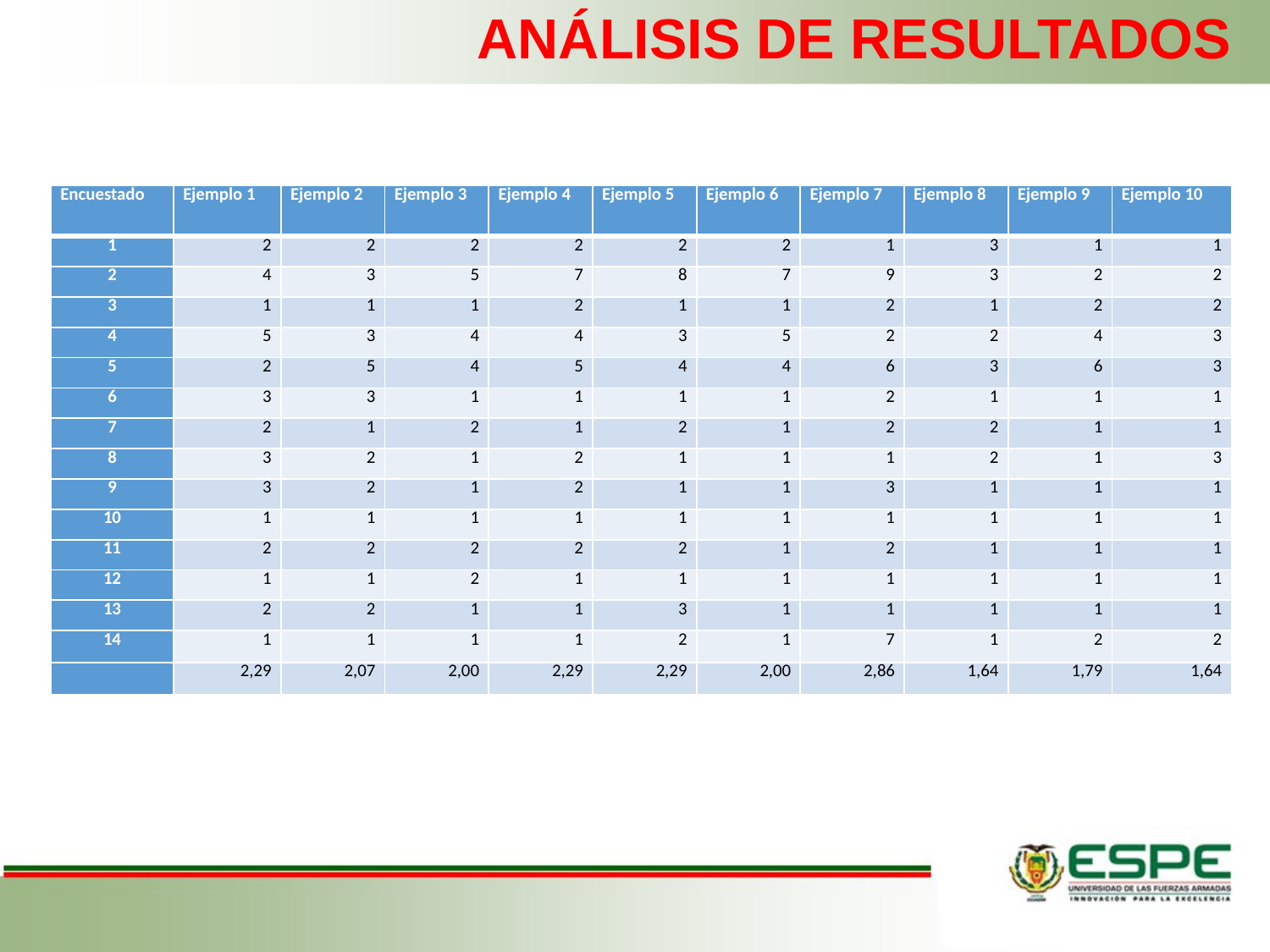

# ANÁLISIS DE RESULTADOS
| Encuestado | Ejemplo 1 | Ejemplo 2 | Ejemplo 3 | Ejemplo 4 | Ejemplo 5 | Ejemplo 6 | Ejemplo 7 | Ejemplo 8 | Ejemplo 9 | Ejemplo 10 |
| --- | --- | --- | --- | --- | --- | --- | --- | --- | --- | --- |
| 1 | 2 | 2 | 2 | 2 | 2 | 2 | 1 | 3 | 1 | 1 |
| 2 | 4 | 3 | 5 | 7 | 8 | 7 | 9 | 3 | 2 | 2 |
| 3 | 1 | 1 | 1 | 2 | 1 | 1 | 2 | 1 | 2 | 2 |
| 4 | 5 | 3 | 4 | 4 | 3 | 5 | 2 | 2 | 4 | 3 |
| 5 | 2 | 5 | 4 | 5 | 4 | 4 | 6 | 3 | 6 | 3 |
| 6 | 3 | 3 | 1 | 1 | 1 | 1 | 2 | 1 | 1 | 1 |
| 7 | 2 | 1 | 2 | 1 | 2 | 1 | 2 | 2 | 1 | 1 |
| 8 | 3 | 2 | 1 | 2 | 1 | 1 | 1 | 2 | 1 | 3 |
| 9 | 3 | 2 | 1 | 2 | 1 | 1 | 3 | 1 | 1 | 1 |
| 10 | 1 | 1 | 1 | 1 | 1 | 1 | 1 | 1 | 1 | 1 |
| 11 | 2 | 2 | 2 | 2 | 2 | 1 | 2 | 1 | 1 | 1 |
| 12 | 1 | 1 | 2 | 1 | 1 | 1 | 1 | 1 | 1 | 1 |
| 13 | 2 | 2 | 1 | 1 | 3 | 1 | 1 | 1 | 1 | 1 |
| 14 | 1 | 1 | 1 | 1 | 2 | 1 | 7 | 1 | 2 | 2 |
|  | 2,29 | 2,07 | 2,00 | 2,29 | 2,29 | 2,00 | 2,86 | 1,64 | 1,79 | 1,64 |